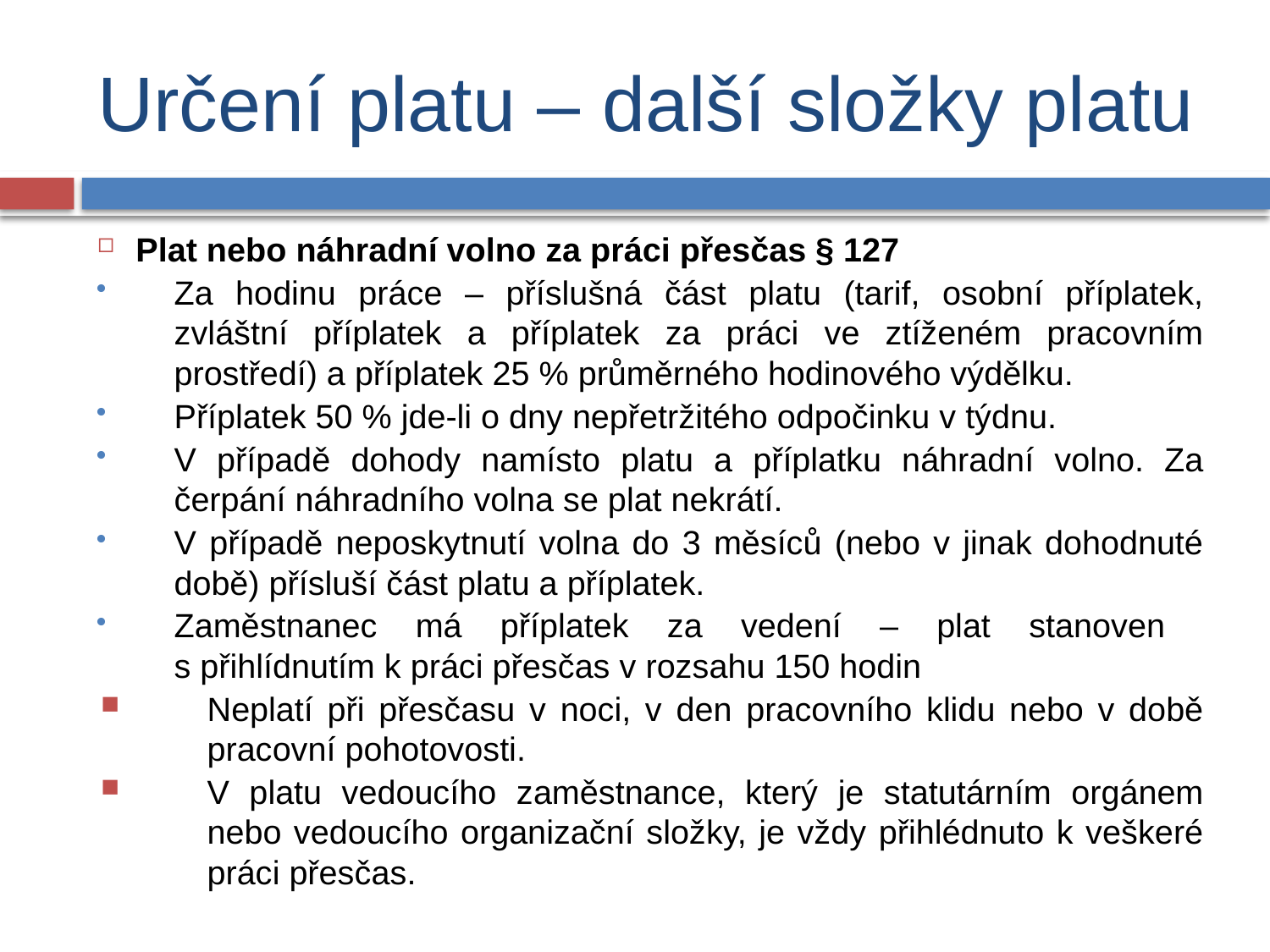

# Určení platu – další složky platu
Plat nebo náhradní volno za práci přesčas § 127
Za hodinu práce – příslušná část platu (tarif, osobní příplatek, zvláštní příplatek a příplatek za práci ve ztíženém pracovním prostředí) a příplatek 25 % průměrného hodinového výdělku.
Příplatek 50 % jde-li o dny nepřetržitého odpočinku v týdnu.
V případě dohody namísto platu a příplatku náhradní volno. Za čerpání náhradního volna se plat nekrátí.
V případě neposkytnutí volna do 3 měsíců (nebo v jinak dohodnuté době) přísluší část platu a příplatek.
Zaměstnanec má příplatek za vedení – plat stanoven
s přihlídnutím k práci přesčas v rozsahu 150 hodin
Neplatí při přesčasu v noci, v den pracovního klidu nebo v době pracovní pohotovosti.
V platu vedoucího zaměstnance, který je statutárním orgánem nebo vedoucího organizační složky, je vždy přihlédnuto k veškeré práci přesčas.